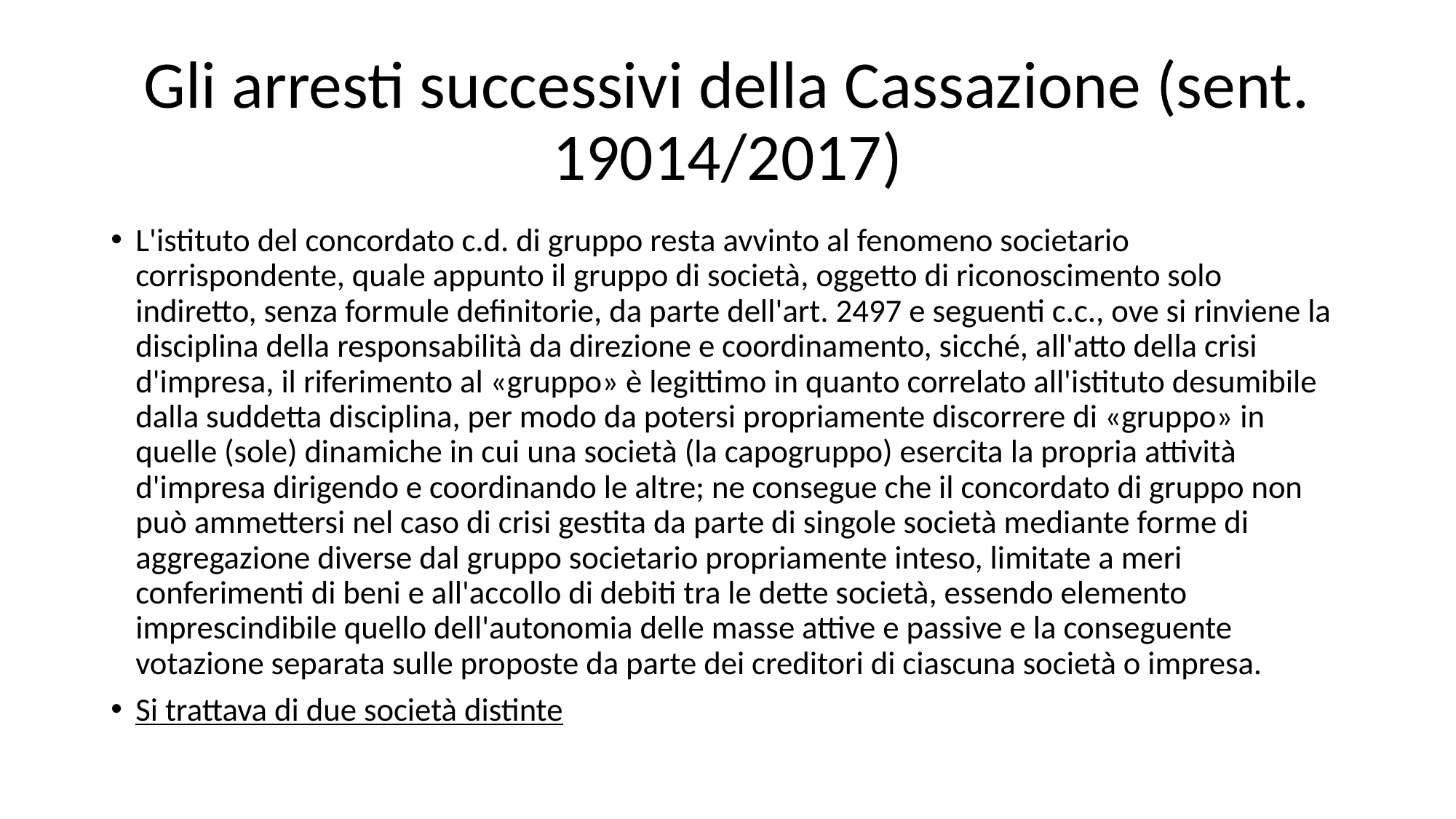

# Gli arresti successivi della Cassazione (sent. 19014/2017)
L'istituto del concordato c.d. di gruppo resta avvinto al fenomeno societario corrispondente, quale appunto il gruppo di società, oggetto di riconoscimento solo indiretto, senza formule definitorie, da parte dell'art. 2497 e seguenti c.c., ove si rinviene la disciplina della responsabilità da direzione e coordinamento, sicché, all'atto della crisi d'impresa, il riferimento al «gruppo» è legittimo in quanto correlato all'istituto desumibile dalla suddetta disciplina, per modo da potersi propriamente discorrere di «gruppo» in quelle (sole) dinamiche in cui una società (la capogruppo) esercita la propria attività d'impresa dirigendo e coordinando le altre; ne consegue che il concordato di gruppo non può ammettersi nel caso di crisi gestita da parte di singole società mediante forme di aggregazione diverse dal gruppo societario propriamente inteso, limitate a meri conferimenti di beni e all'accollo di debiti tra le dette società, essendo elemento imprescindibile quello dell'autonomia delle masse attive e passive e la conseguente votazione separata sulle proposte da parte dei creditori di ciascuna società o impresa.
Si trattava di due società distinte